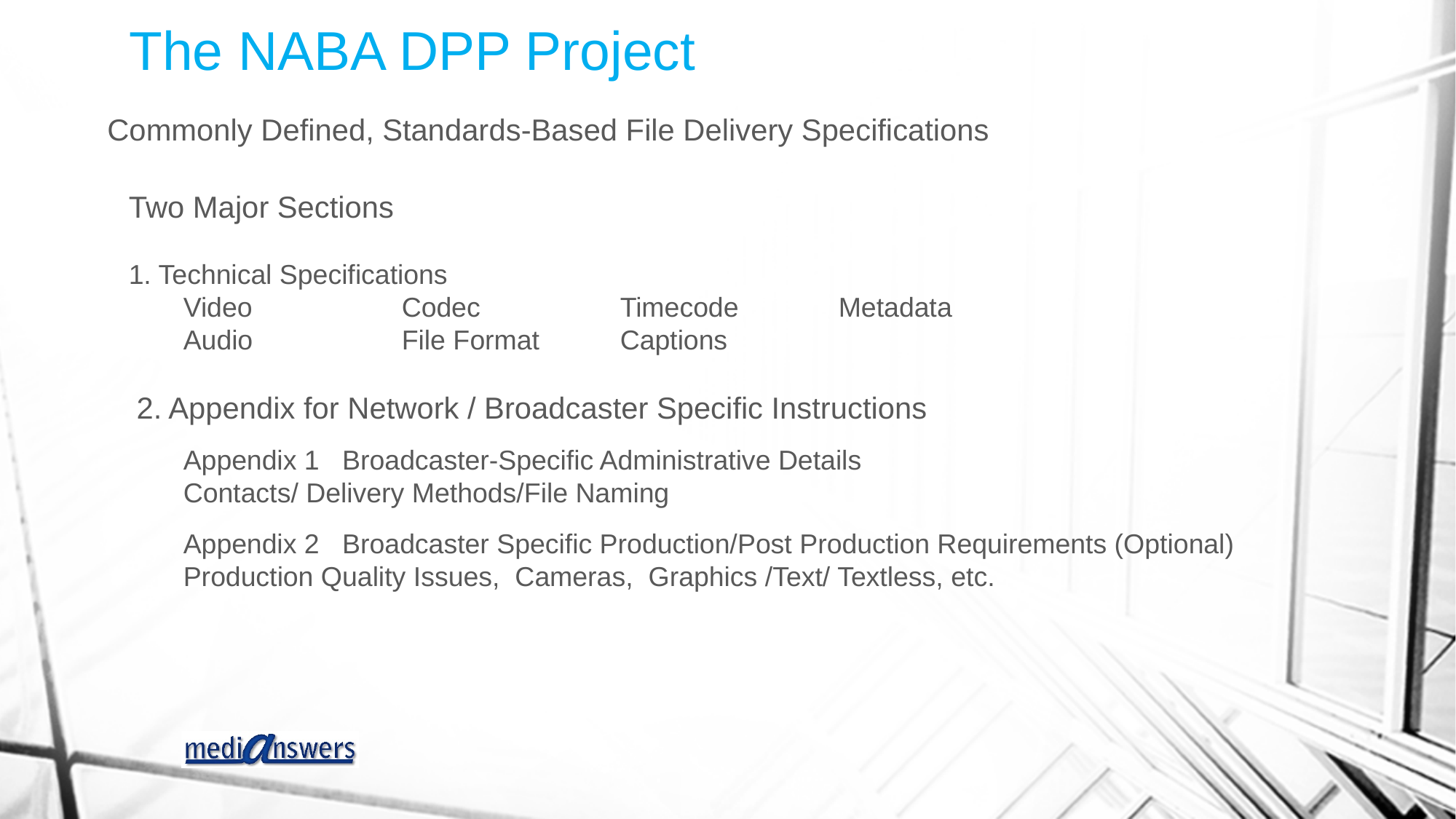

# The NABA DPP Project
Commonly Defined, Standards-Based File Delivery Specifications
Two Major Sections

1. Technical Specifications
Video		Codec 		Timecode 	Metadata
Audio		File Format	Captions

 2. Appendix for Network / Broadcaster Specific Instructions

Appendix 1   Broadcaster-Specific Administrative Details
Contacts/ Delivery Methods/File Naming

Appendix 2   Broadcaster Specific Production/Post Production Requirements (Optional)
Production Quality Issues,  Cameras,  Graphics /Text/ Textless, etc.